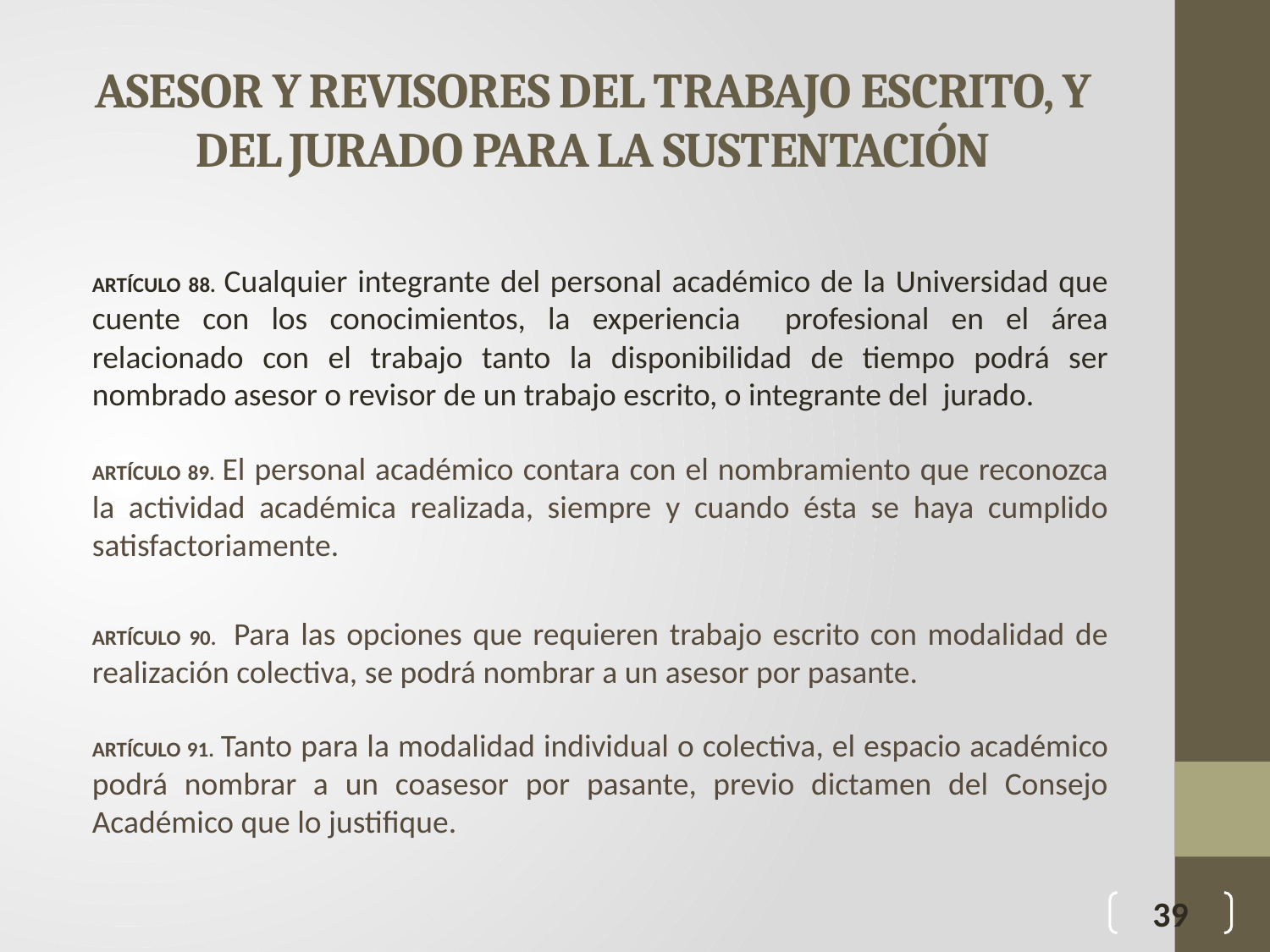

# ASESOR Y REVISORES DEL TRABAJO ESCRITO, Y DEL JURADO PARA LA SUSTENTACIÓN

ARTÍCULO 88. Cualquier integrante del personal académico de la Universidad que cuente con los conocimientos, la experiencia  profesional en el área relacionado con el trabajo tanto la disponibilidad de tiempo podrá ser nombrado asesor o revisor de un trabajo escrito, o integrante del  jurado.

ARTÍCULO 89. El personal académico contara con el nombramiento que reconozca la actividad académica realizada, siempre y cuando ésta se haya cumplido satisfactoriamente.

ARTÍCULO 90.  Para las opciones que requieren trabajo escrito con modalidad de realización colectiva, se podrá nombrar a un asesor por pasante.

ARTÍCULO 91. Tanto para la modalidad individual o colectiva, el espacio académico podrá nombrar a un coasesor por pasante, previo dictamen del Consejo Académico que lo justifique.
39